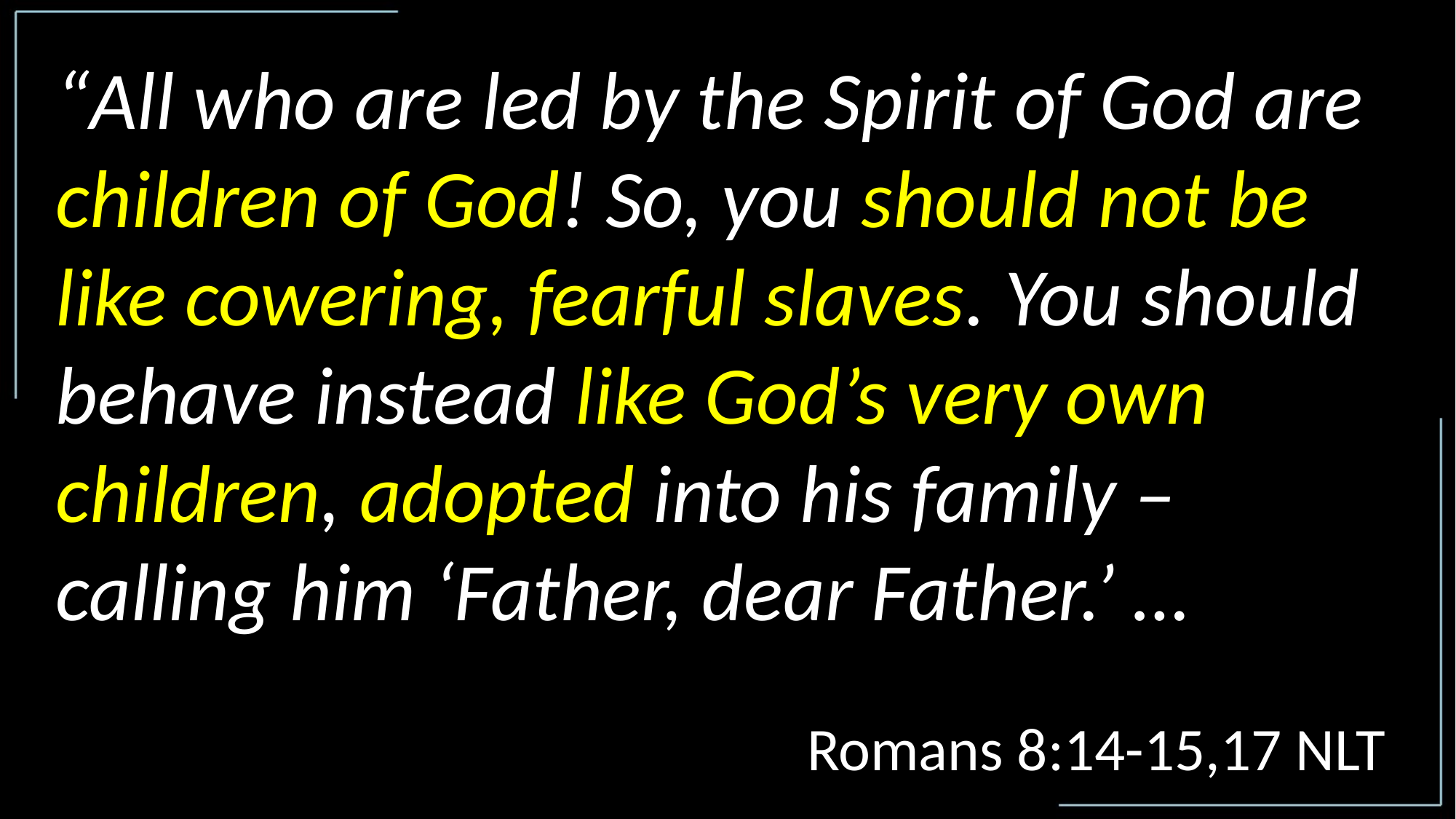

“All who are led by the Spirit of God are children of God! So, you should not be like cowering, fearful slaves. You should behave instead like God’s very own children, adopted into his family – calling him ‘Father, dear Father.’ …

                                                   Romans 8:14-15,17 NLT